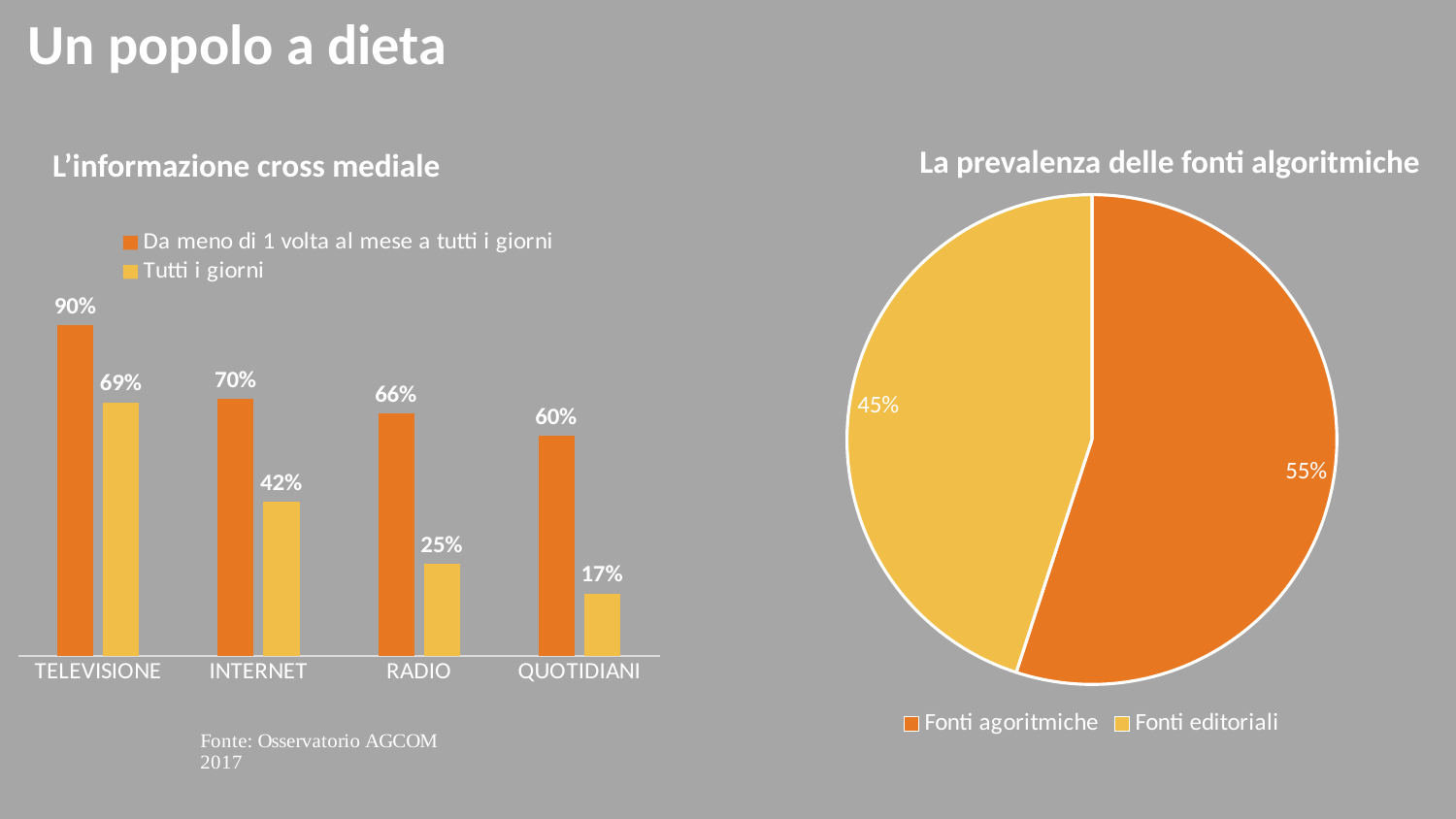

# Un popolo a dieta
La prevalenza delle fonti algoritmiche
L’informazione cross mediale

### Chart

| Category | Vendite |
|---|---|
| Fonti agoritmiche | 0.55 |
| Fonti editoriali | 0.45 |

### Chart

| Category | Fonti utilizzate |
|---|---|
| Social Network | 0.37 |
| Motori di ricerca | 0.37 |
| Aggregatori di notizie e portali | 0.16 |
| Siti web/app di quotidiani locali | 0.17 |
| Siti web/app di quotidiani nazionali | 0.15 |
| Siti web/app di TV nazionali | 0.09 |
| Siti web/app di riviste e periodici | 0.09 |
| Testate native digitali | 0.09 |
| Siti web/app di TV locali | 0.08 |
| Siti web/app di radio locali | 0.06 |
| Siti web/app di radio nazionali | 0.05 |

### Chart

| Category | Da meno di 1 volta al mese a tutti i giorni | Tutti i giorni |
|---|---|---|
| TELEVISIONE | 0.9 | 0.69 |
| INTERNET | 0.7 | 0.42 |
| RADIO | 0.66 | 0.25 |
| QUOTIDIANI | 0.6 | 0.17 |